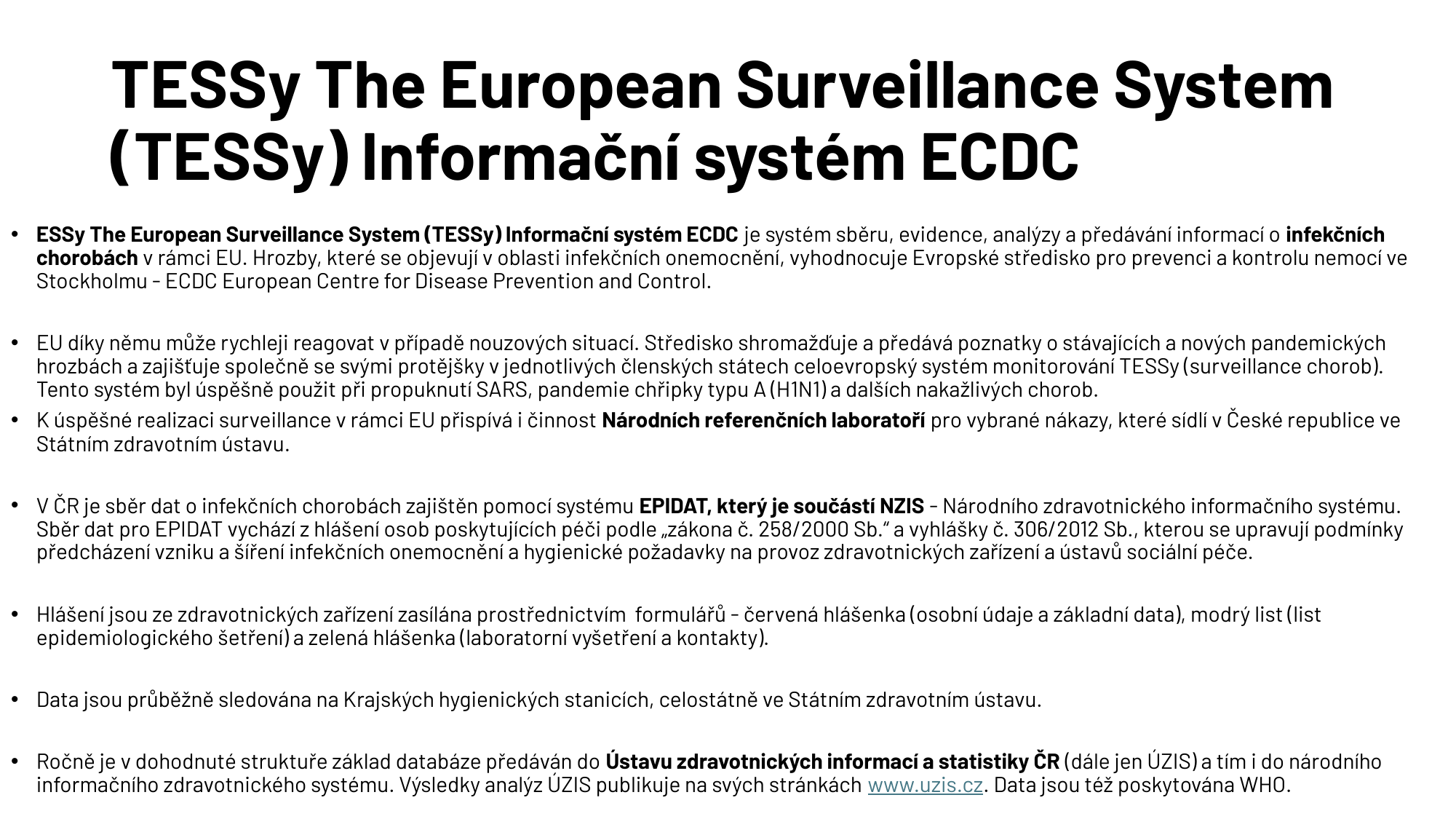

# TESSy The European Surveillance System (TESSy) Informační systém ECDC
ESSy The European Surveillance System (TESSy) Informační systém ECDC je systém sběru, evidence, analýzy a předávání informací o infekčních chorobách v rámci EU. Hrozby, které se objevují v oblasti infekčních onemocnění, vyhodnocuje Evropské středisko pro prevenci a kontrolu nemocí ve Stockholmu - ECDC European Centre for Disease Prevention and Control.

EU díky němu může rychleji reagovat v případě nouzových situací. Středisko shromažďuje a předává poznatky o stávajících a nových pandemických hrozbách a zajišťuje společně se svými protějšky v jednotlivých členských státech celoevropský systém monitorování TESSy (surveillance chorob). Tento systém byl úspěšně použit při propuknutí SARS, pandemie chřipky typu A (H1N1) a dalších nakažlivých chorob.
K úspěšné realizaci surveillance v rámci EU přispívá i činnost Národních referenčních laboratoří pro vybrané nákazy, které sídlí v České republice ve Státním zdravotním ústavu.

V ČR je sběr dat o infekčních chorobách zajištěn pomocí systému EPIDAT, který je součástí NZIS - Národního zdravotnického informačního systému. Sběr dat pro EPIDAT vychází z hlášení osob poskytujících péči podle „zákona č. 258/2000 Sb.“ a vyhlášky č. 306/2012 Sb., kterou se upravují podmínky předcházení vzniku a šíření infekčních onemocnění a hygienické požadavky na provoz zdravotnických zařízení a ústavů sociální péče.

Hlášení jsou ze zdravotnických zařízení zasílána prostřednictvím  formulářů - červená hlášenka (osobní údaje a základní data), modrý list (list epidemiologického šetření) a zelená hlášenka (laboratorní vyšetření a kontakty).

Data jsou průběžně sledována na Krajských hygienických stanicích, celostátně ve Státním zdravotním ústavu.

Ročně je v dohodnuté struktuře základ databáze předáván do Ústavu zdravotnických informací a statistiky ČR (dále jen ÚZIS) a tím i do národního informačního zdravotnického systému. Výsledky analýz ÚZIS publikuje na svých stránkách www.uzis.cz. Data jsou též poskytována WHO.